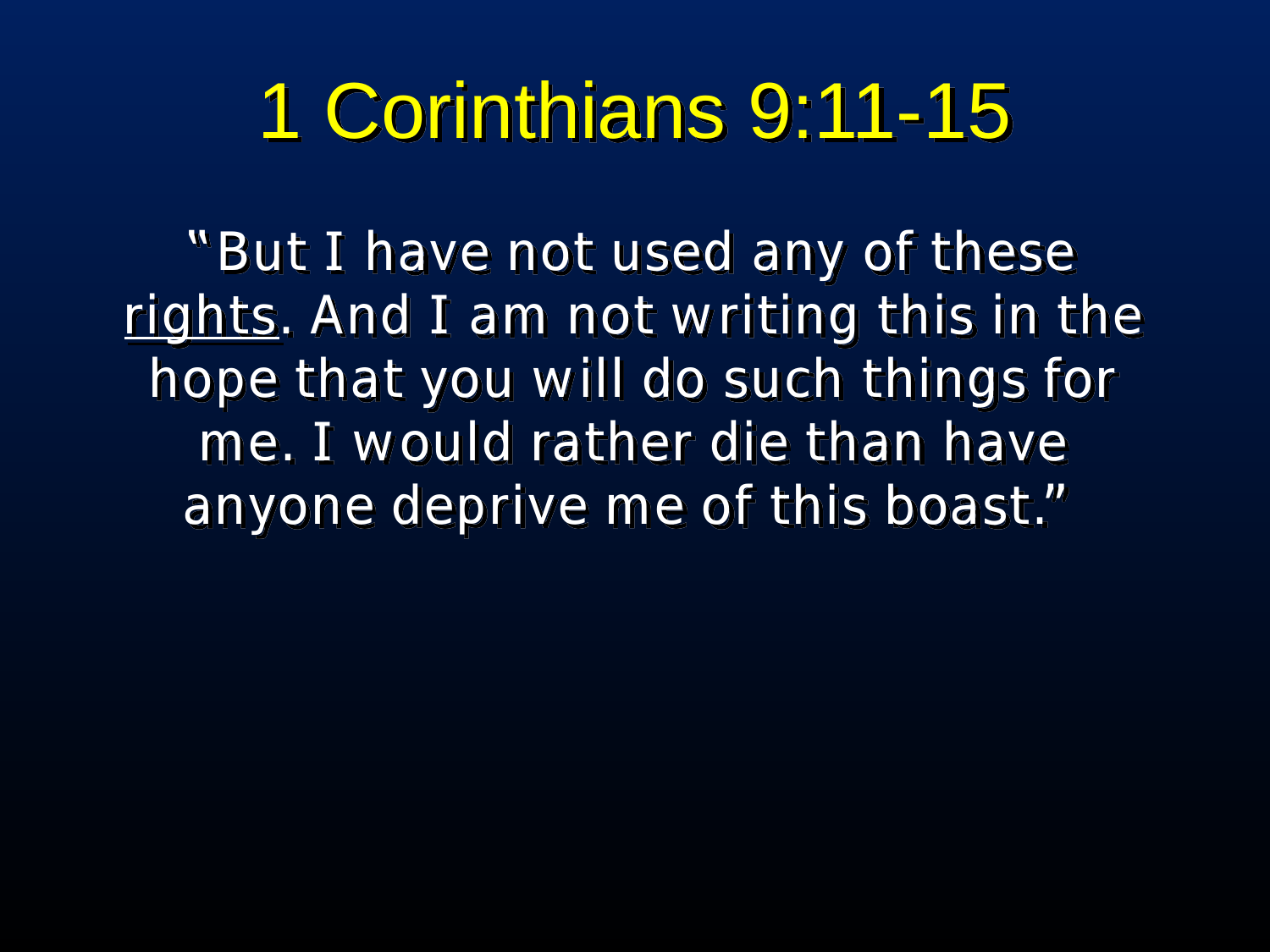

1 Corinthians 9:11-15
“But I have not used any of these rights. And I am not writing this in the hope that you will do such things for me. I would rather die than have anyone deprive me of this boast.”